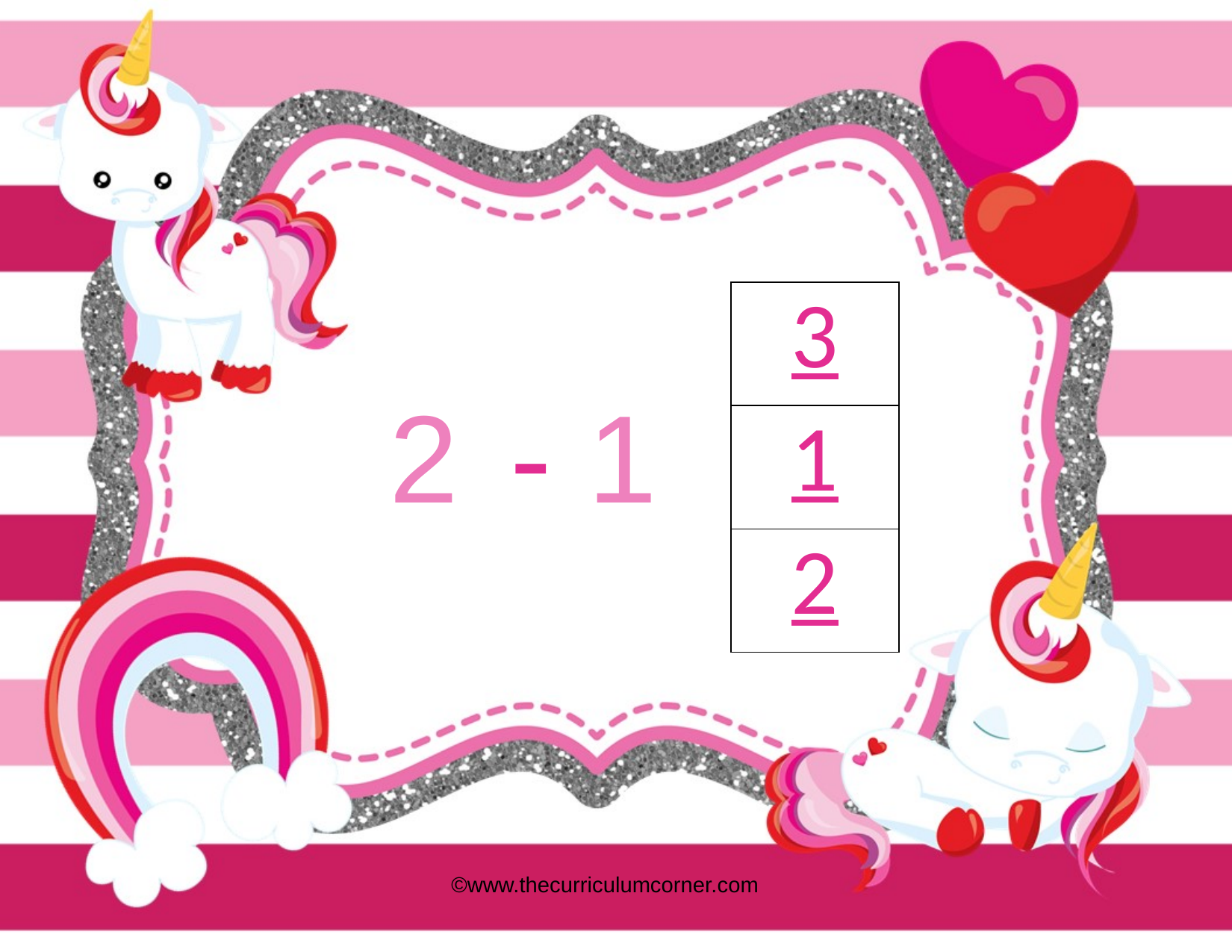

| 3 |
| --- |
| 1 |
| 2 |
2
1
-
©www.thecurriculumcorner.com